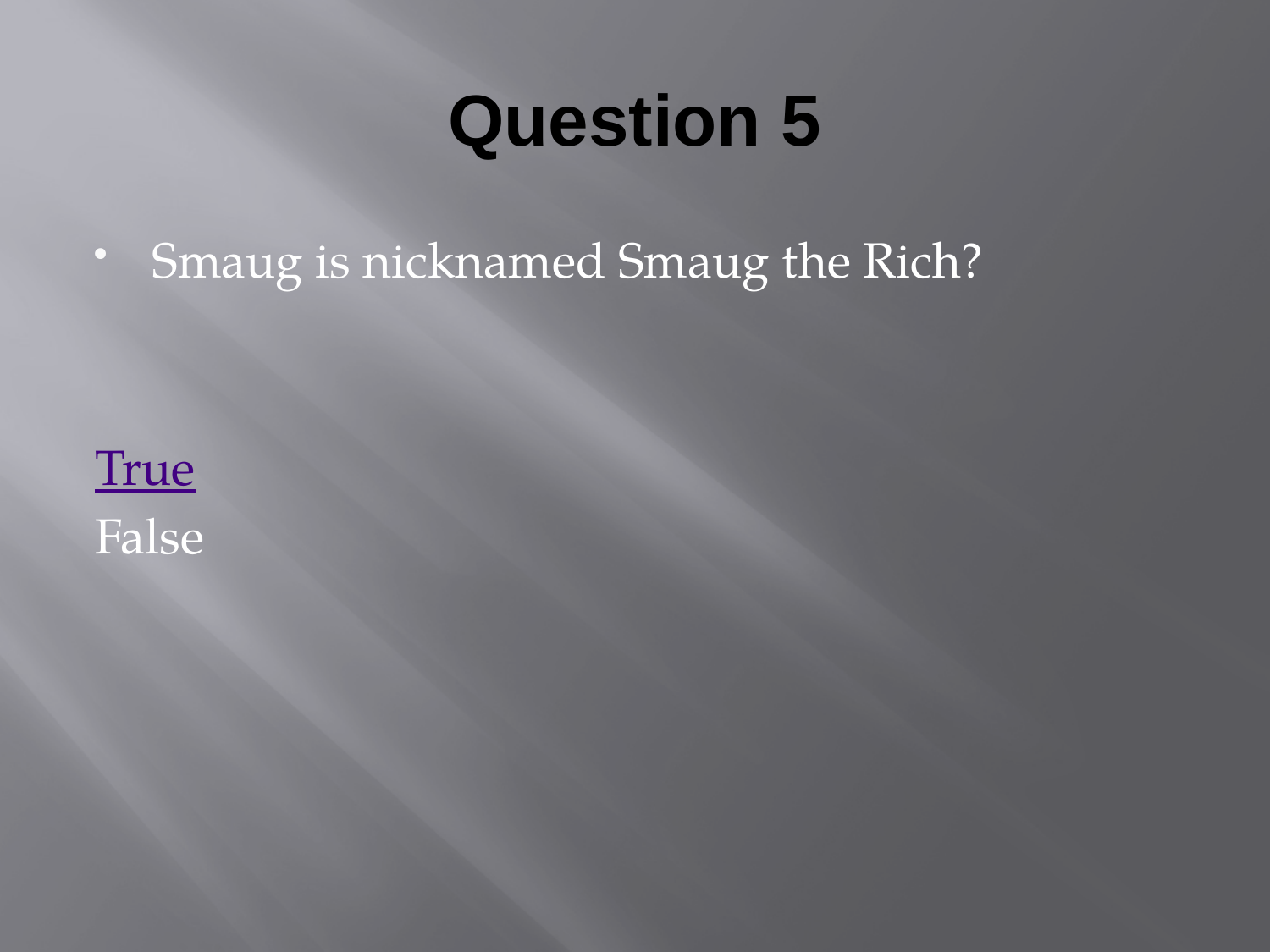

# Question 5
Smaug is nicknamed Smaug the Rich?

True
False